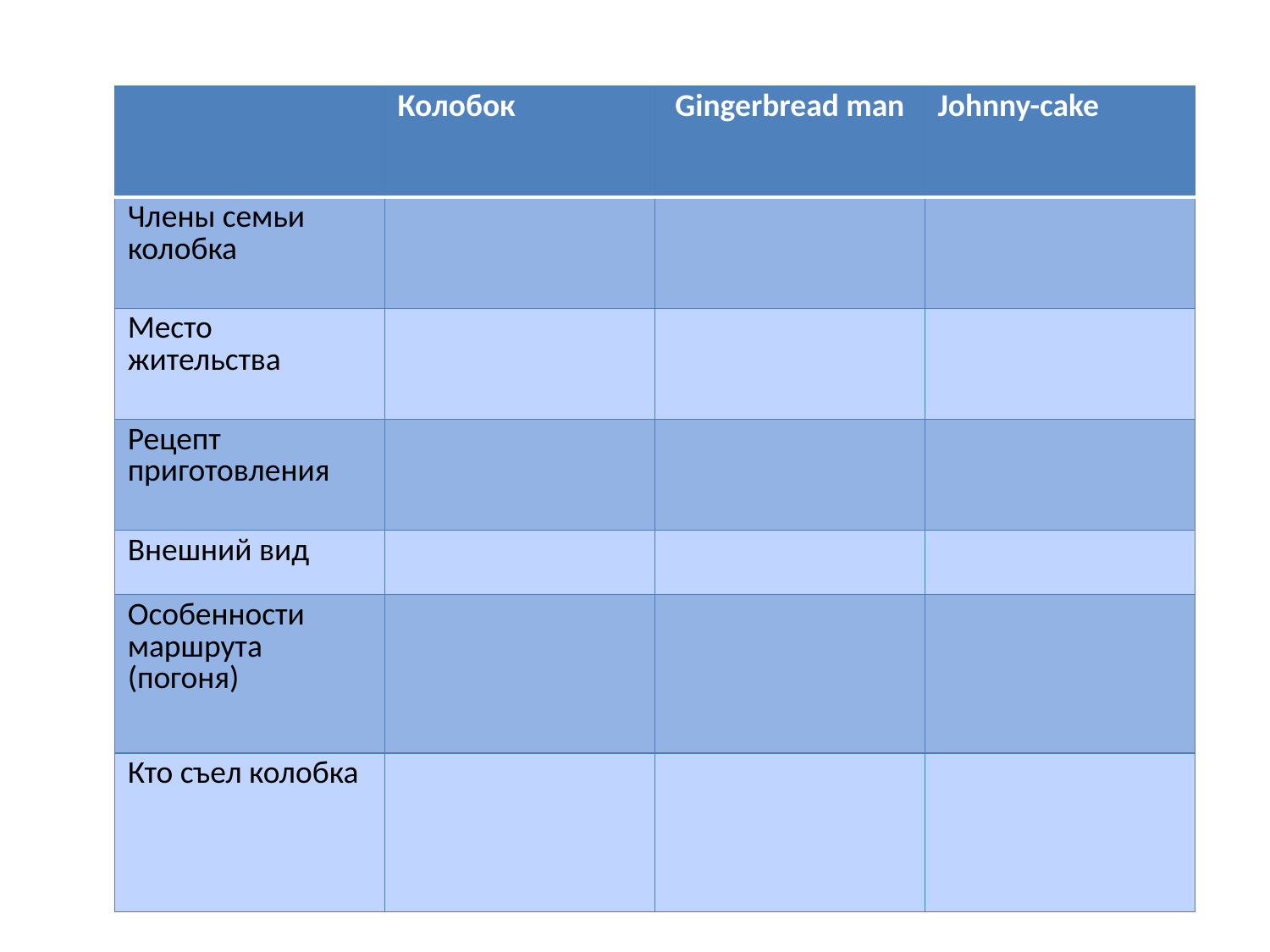

|  | Колобок | Gingerbread man | Johnny-cake |
| --- | --- | --- | --- |
| Члены семьи колобка |  |  |  |
| Место жительства |  |  |  |
| Рецепт приготовления |  |  |  |
| Внешний вид |  |  |  |
| Особенности маршрута (погоня) |  |  |  |
| Кто съел колобка |  |  |  |